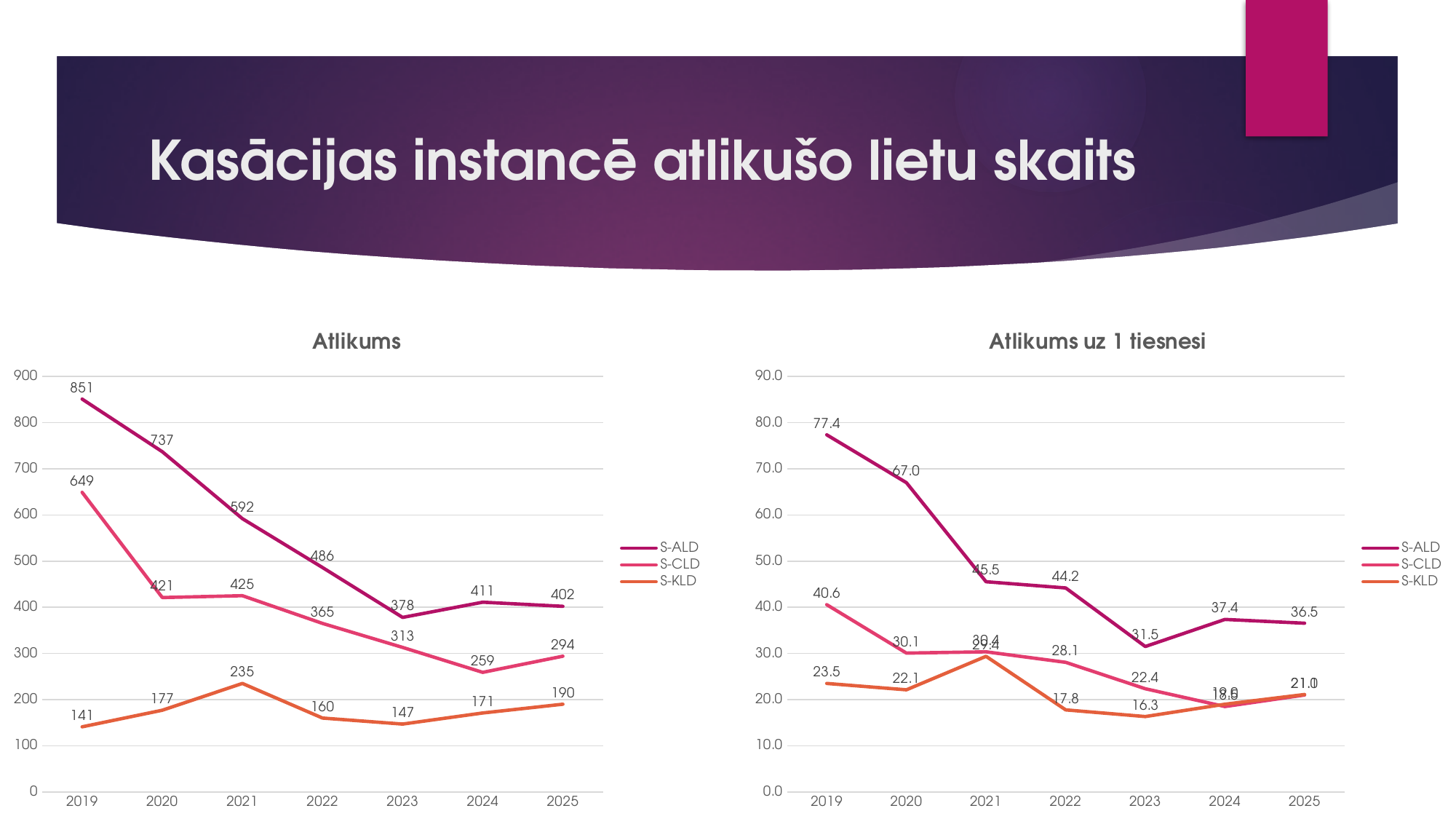

# Kasācijas instancē atlikušo lietu skaits

### Chart: Atlikums

| Category | S-ALD | S-CLD | S-KLD |
|---|---|---|---|
| 2019 | 851.0 | 649.0 | 141.0 |
| 2020 | 737.0 | 421.0 | 177.0 |
| 2021 | 592.0 | 425.0 | 235.0 |
| 2022 | 486.0 | 365.0 | 160.0 |
| 2023 | 378.0 | 313.0 | 147.0 |
| 2024 | 411.0 | 259.0 | 171.0 |
| 2025 | 402.0 | 294.0 | 190.0 |

### Chart: Atlikums uz 1 tiesnesi

| Category | S-ALD | S-CLD | S-KLD |
|---|---|---|---|
| 2019 | 77.36363636363636 | 40.5625 | 23.5 |
| 2020 | 67.0 | 30.071428571428573 | 22.125 |
| 2021 | 45.53846153846154 | 30.357142857142858 | 29.375 |
| 2022 | 44.18181818181818 | 28.076923076923077 | 17.77777777777778 |
| 2023 | 31.5 | 22.357142857142858 | 16.333333333333332 |
| 2024 | 37.36363636363637 | 18.5 | 19.0 |
| 2025 | 36.54545454545455 | 21.0 | 21.11111111111111 |